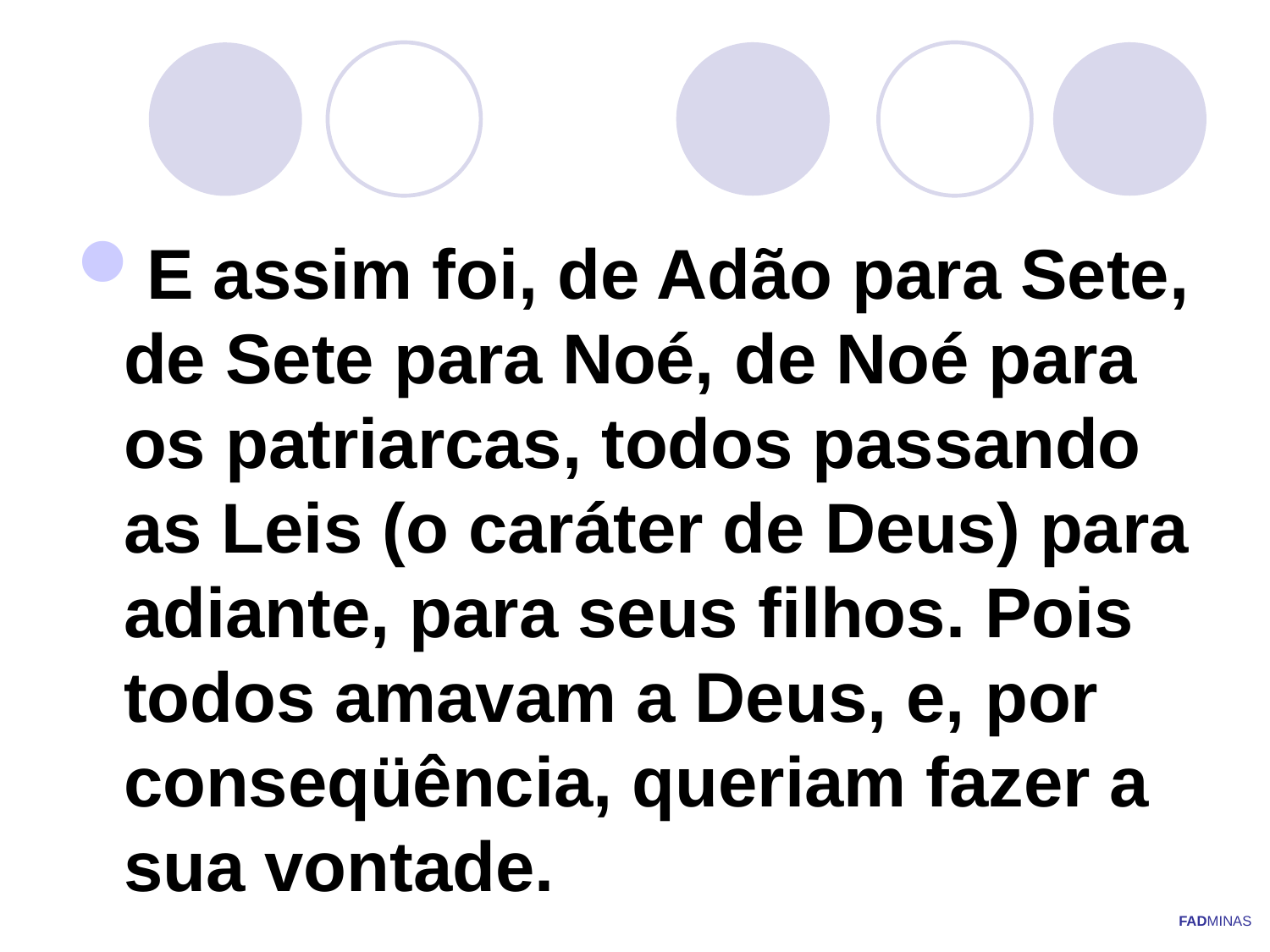

E assim foi, de Adão para Sete, de Sete para Noé, de Noé para os patriarcas, todos passando as Leis (o caráter de Deus) para adiante, para seus filhos. Pois todos amavam a Deus, e, por conseqüência, queriam fazer a sua vontade.
FADMINAS